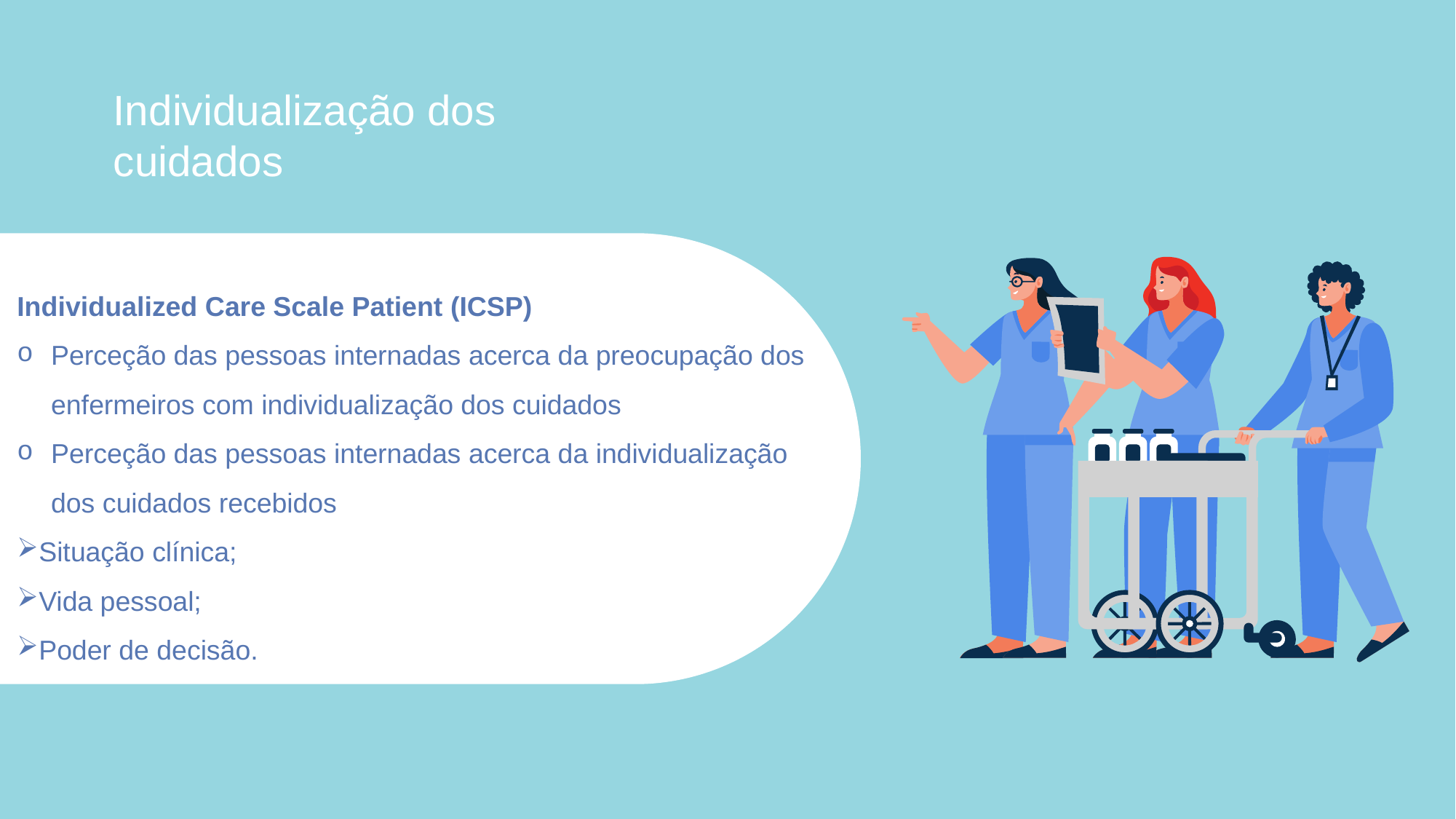

# Individualização dos cuidados

Individualized Care Scale Patient (ICSP)
Perceção das pessoas internadas acerca da preocupação dos enfermeiros com individualização dos cuidados
Perceção das pessoas internadas acerca da individualização dos cuidados recebidos
Situação clínica;
Vida pessoal;
Poder de decisão.